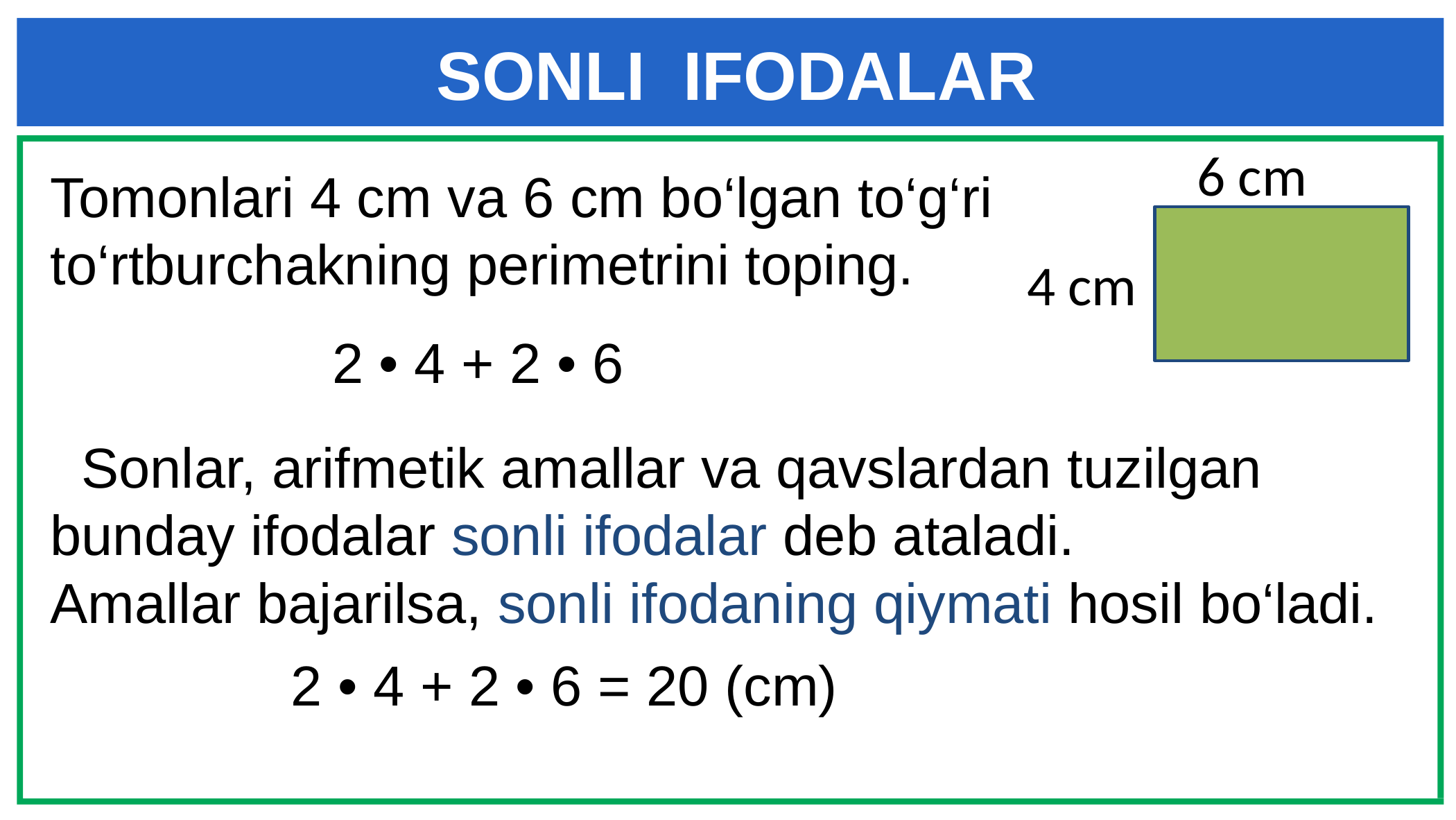

# SONLI  IFODALAR
6 cm
Tomonlari 4 cm va 6 cm bo‘lgan to‘g‘ri
to‘rtburchakning perimetrini toping.

  Sonlar, arifmetik amallar va qavslardan tuzilgan bunday ifodalar sonli ifodalar deb ataladi.
Amallar bajarilsa, sonli ifodaning qiymati hosil bo‘ladi.

4 cm

2 • 4 + 2 • 6
2 • 4 + 2 • 6 = 20 (cm)